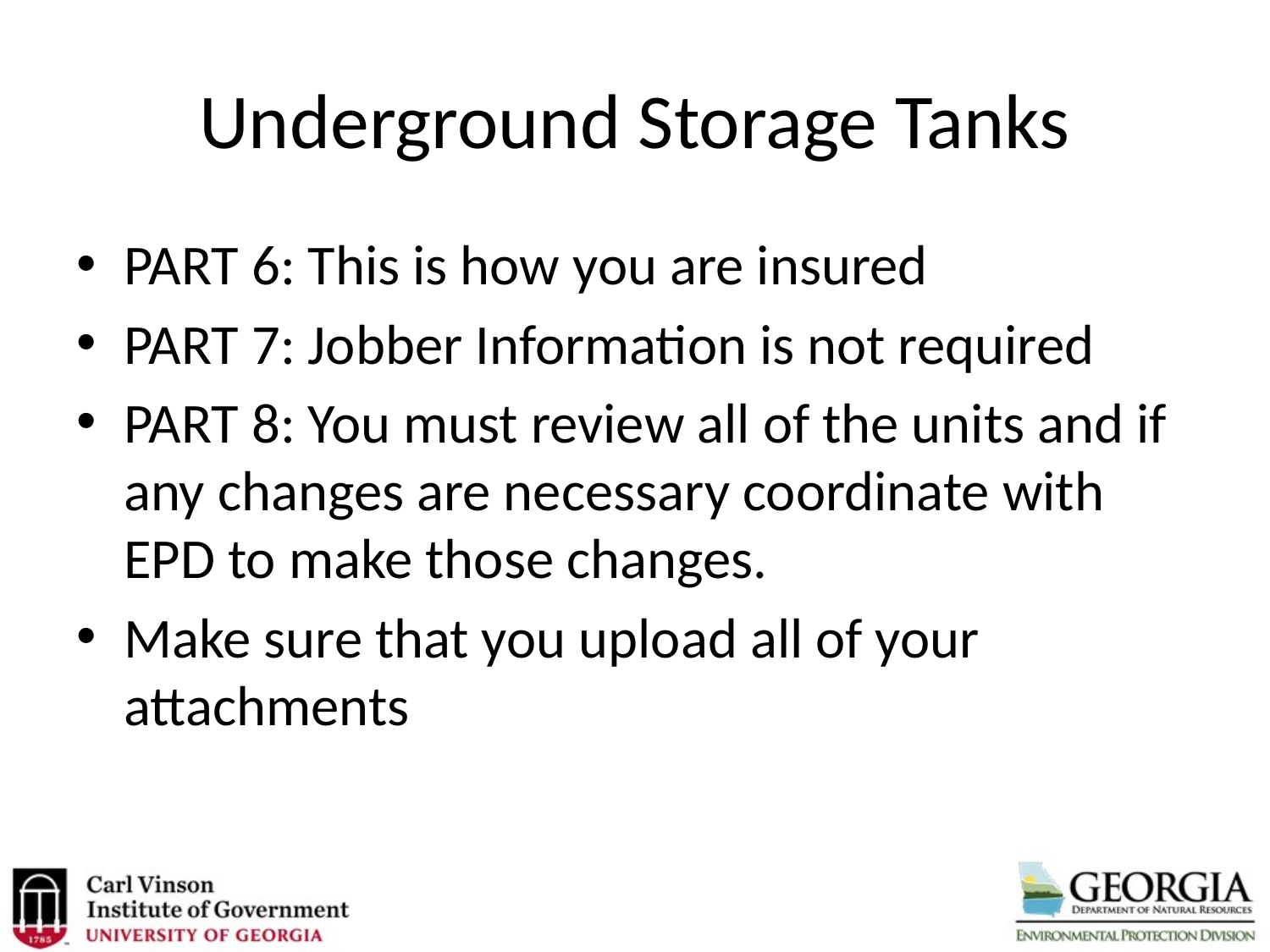

# Underground Storage Tanks
PART 6: This is how you are insured
PART 7: Jobber Information is not required
PART 8: You must review all of the units and if any changes are necessary coordinate with EPD to make those changes.
Make sure that you upload all of your attachments